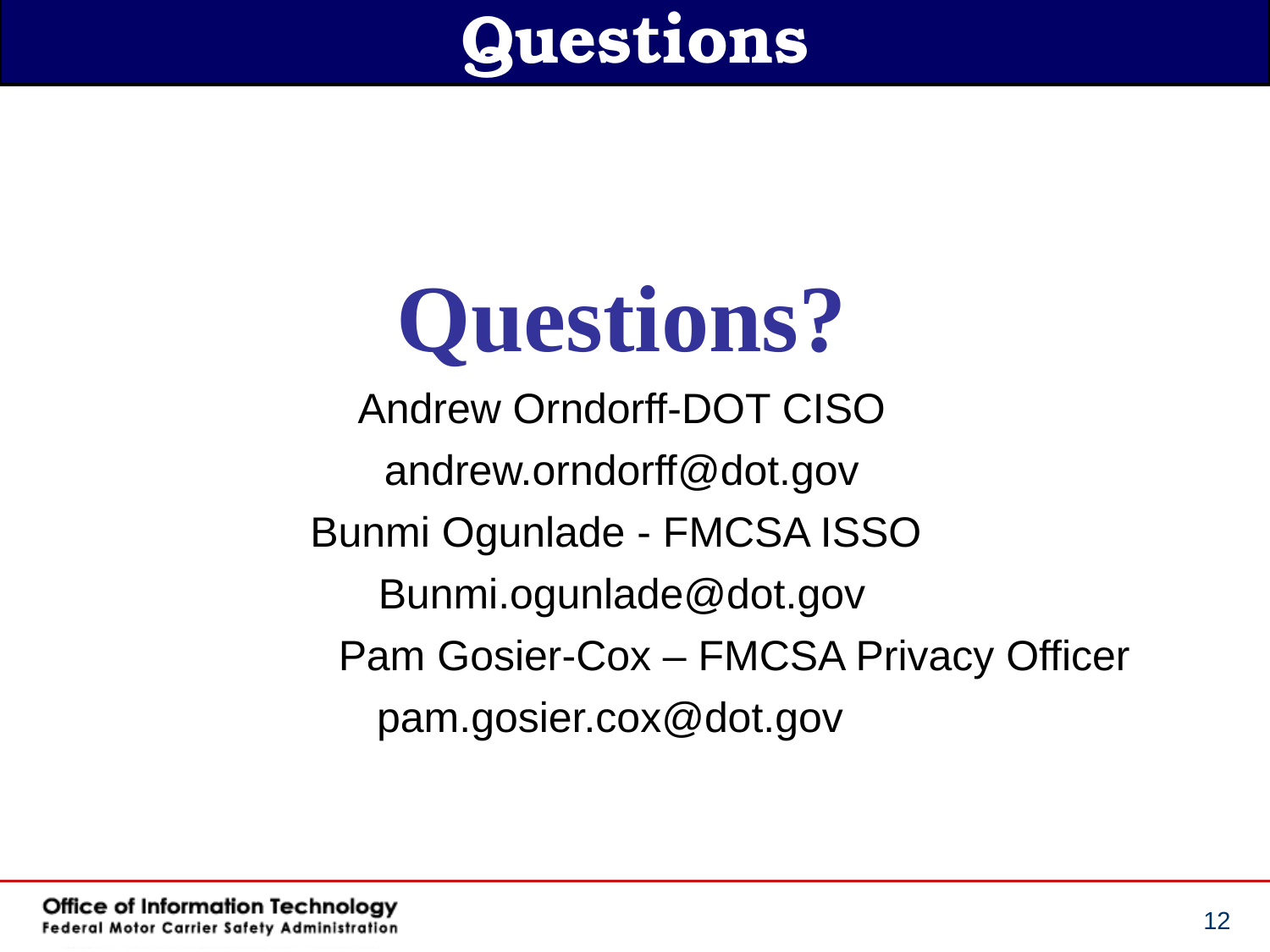

# Questions

Questions?
Andrew Orndorff-DOT CISO
andrew.orndorff@dot.gov
Bunmi Ogunlade - FMCSA ISSO
Bunmi.ogunlade@dot.gov
                   Pam Gosier-Cox – FMCSA Privacy Officer
pam.gosier.cox@dot.gov